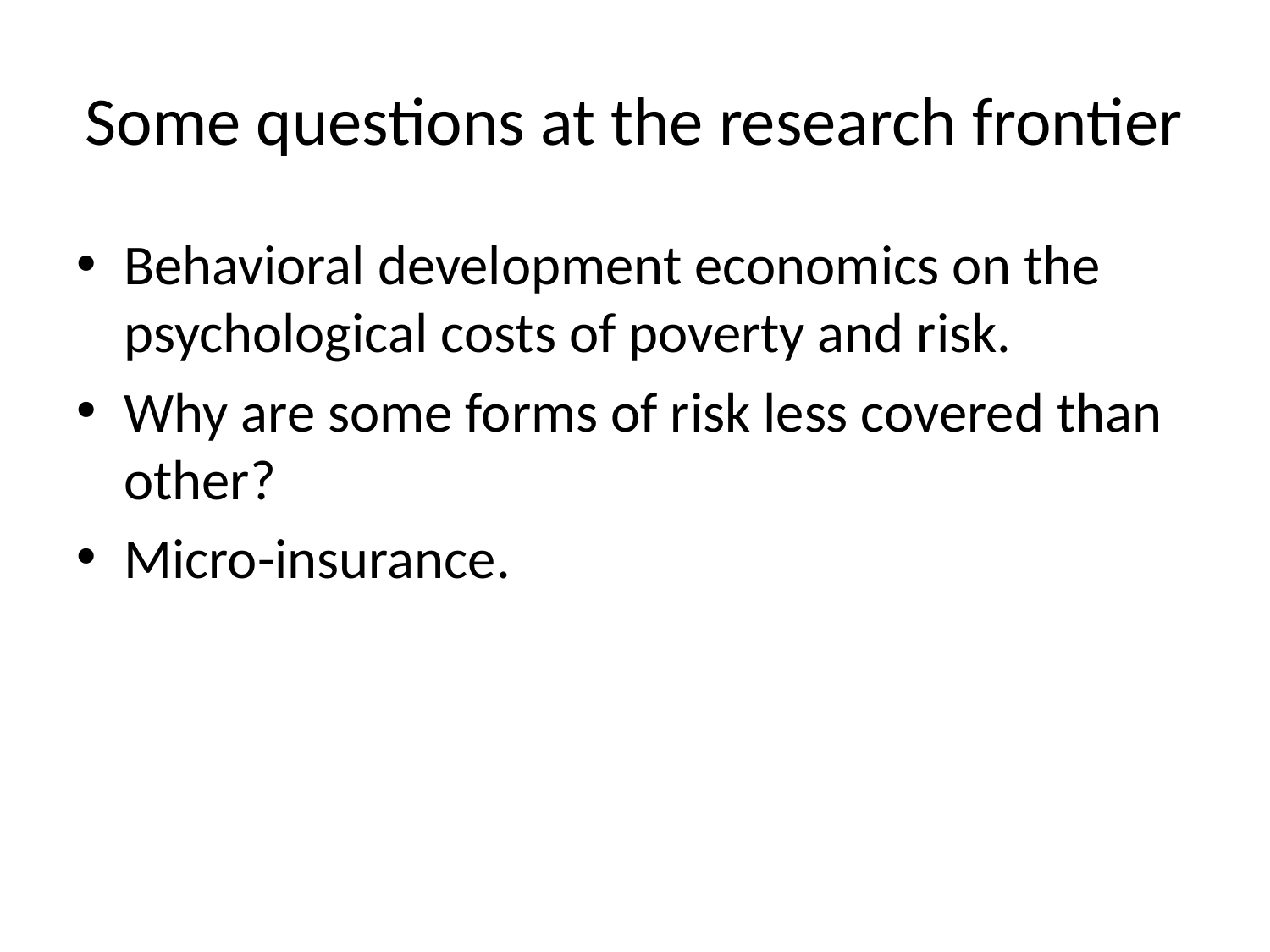

# Some questions at the research frontier
Behavioral development economics on the psychological costs of poverty and risk.
Why are some forms of risk less covered than other?
Micro-insurance.